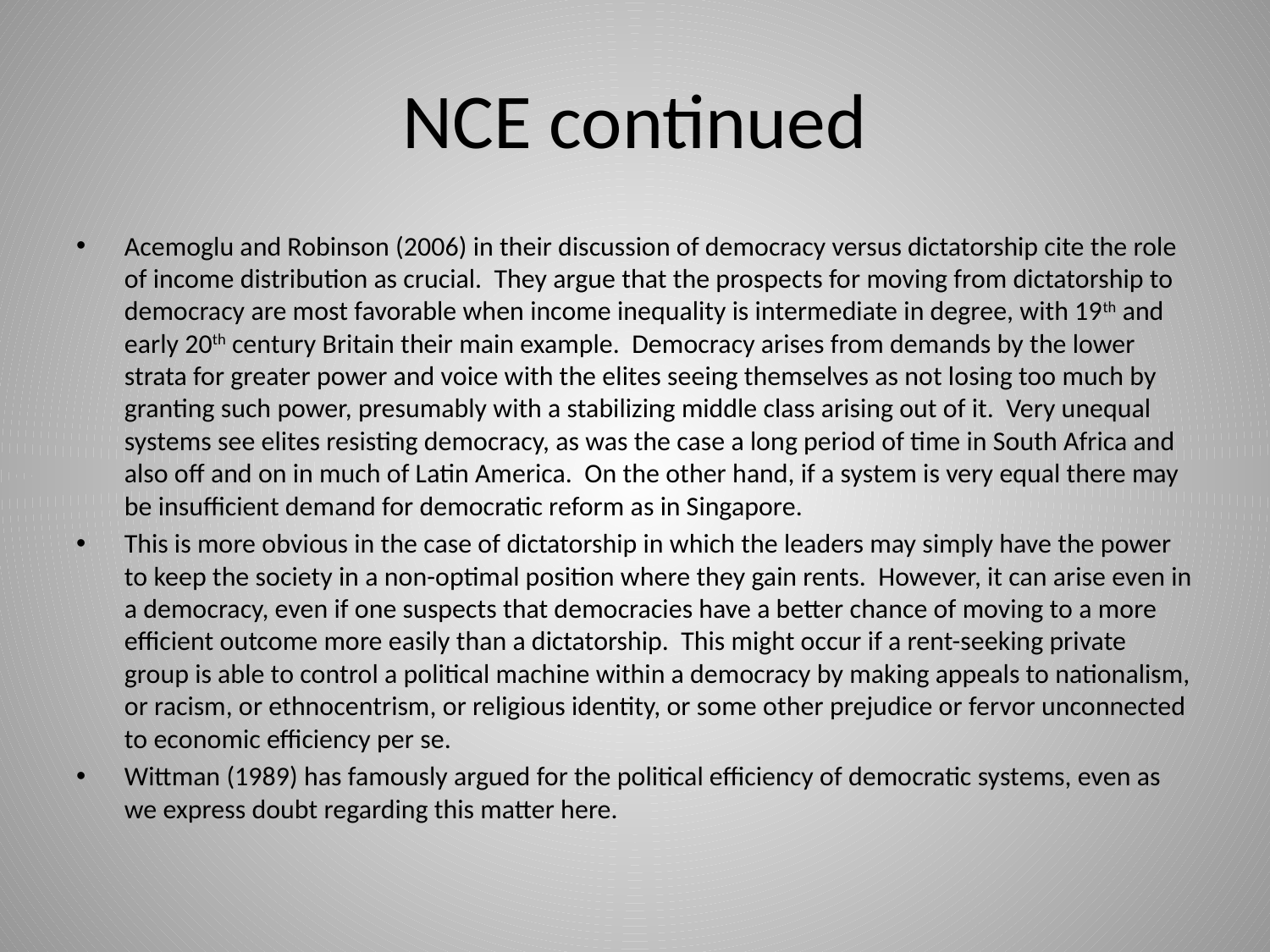

# NCE continued
Acemoglu and Robinson (2006) in their discussion of democracy versus dictatorship cite the role of income distribution as crucial.  They argue that the prospects for moving from dictatorship to democracy are most favorable when income inequality is intermediate in degree, with 19th and early 20th century Britain their main example.  Democracy arises from demands by the lower strata for greater power and voice with the elites seeing themselves as not losing too much by granting such power, presumably with a stabilizing middle class arising out of it.  Very unequal systems see elites resisting democracy, as was the case a long period of time in South Africa and also off and on in much of Latin America.  On the other hand, if a system is very equal there may be insufficient demand for democratic reform as in Singapore.
This is more obvious in the case of dictatorship in which the leaders may simply have the power to keep the society in a non-optimal position where they gain rents.  However, it can arise even in a democracy, even if one suspects that democracies have a better chance of moving to a more efficient outcome more easily than a dictatorship.  This might occur if a rent-seeking private group is able to control a political machine within a democracy by making appeals to nationalism, or racism, or ethnocentrism, or religious identity, or some other prejudice or fervor unconnected to economic efficiency per se.
Wittman (1989) has famously argued for the political efficiency of democratic systems, even as we express doubt regarding this matter here.